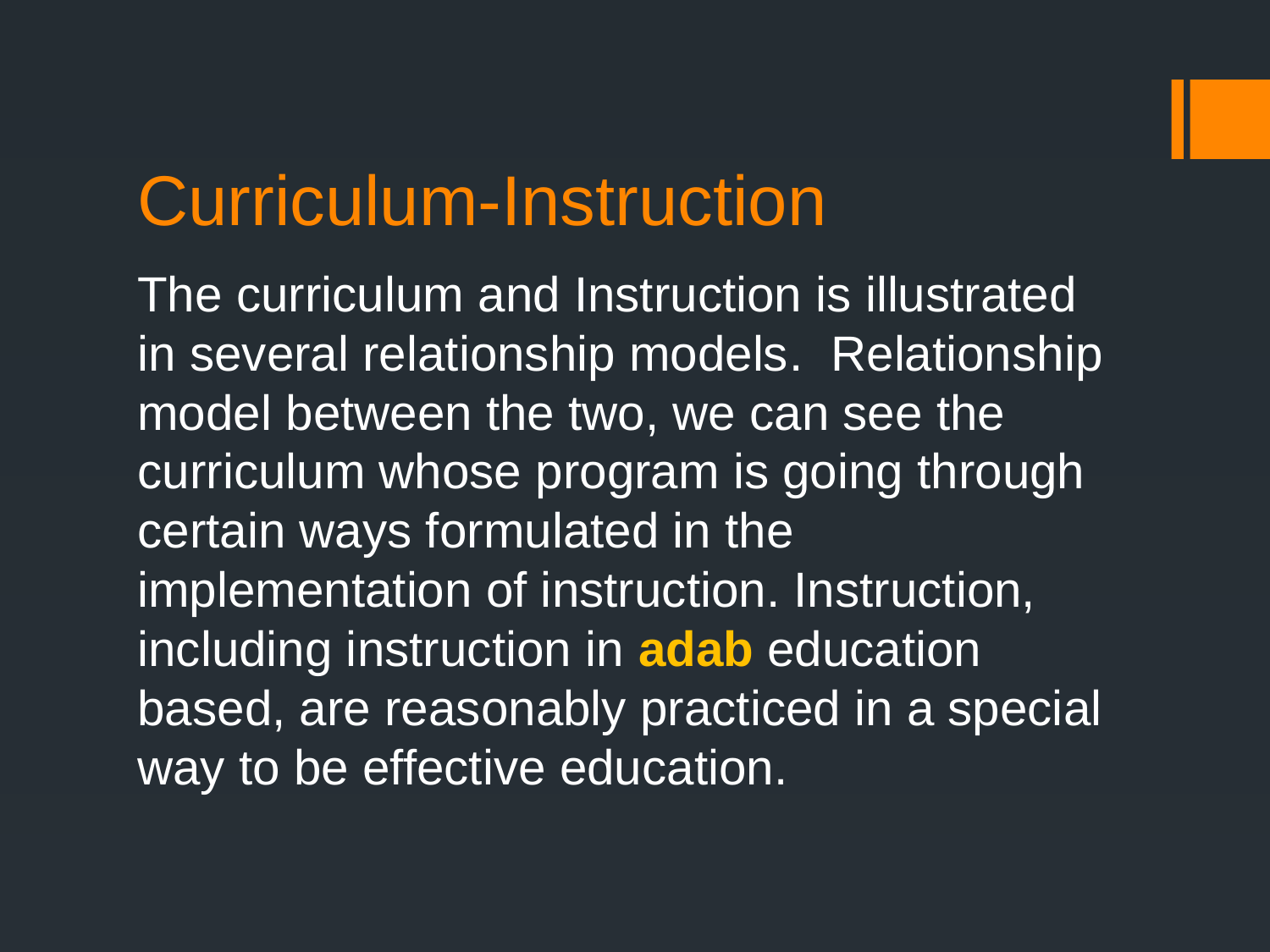

# Curriculum-Instruction
The curriculum and Instruction is illustrated in several relationship models.  Relationship model between the two, we can see the curriculum whose program is going through certain ways formulated in the implementation of instruction. Instruction, including instruction in adab education based, are reasonably practiced in a special way to be effective education.